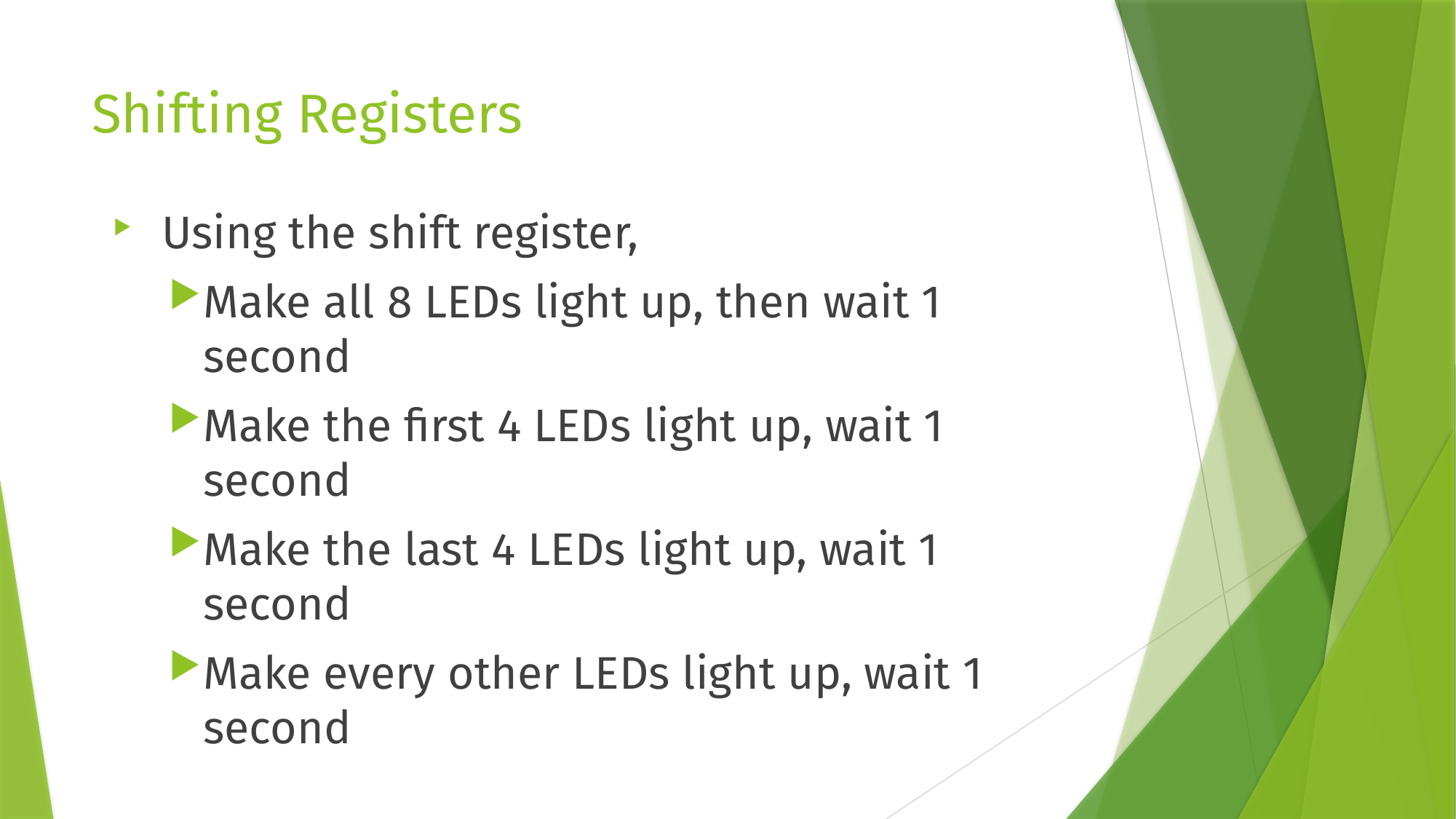

# Shifting Registers
 Using the shift register,
Make all 8 LEDs light up, then wait 1 second
Make the first 4 LEDs light up, wait 1 second
Make the last 4 LEDs light up, wait 1 second
Make every other LEDs light up, wait 1 second